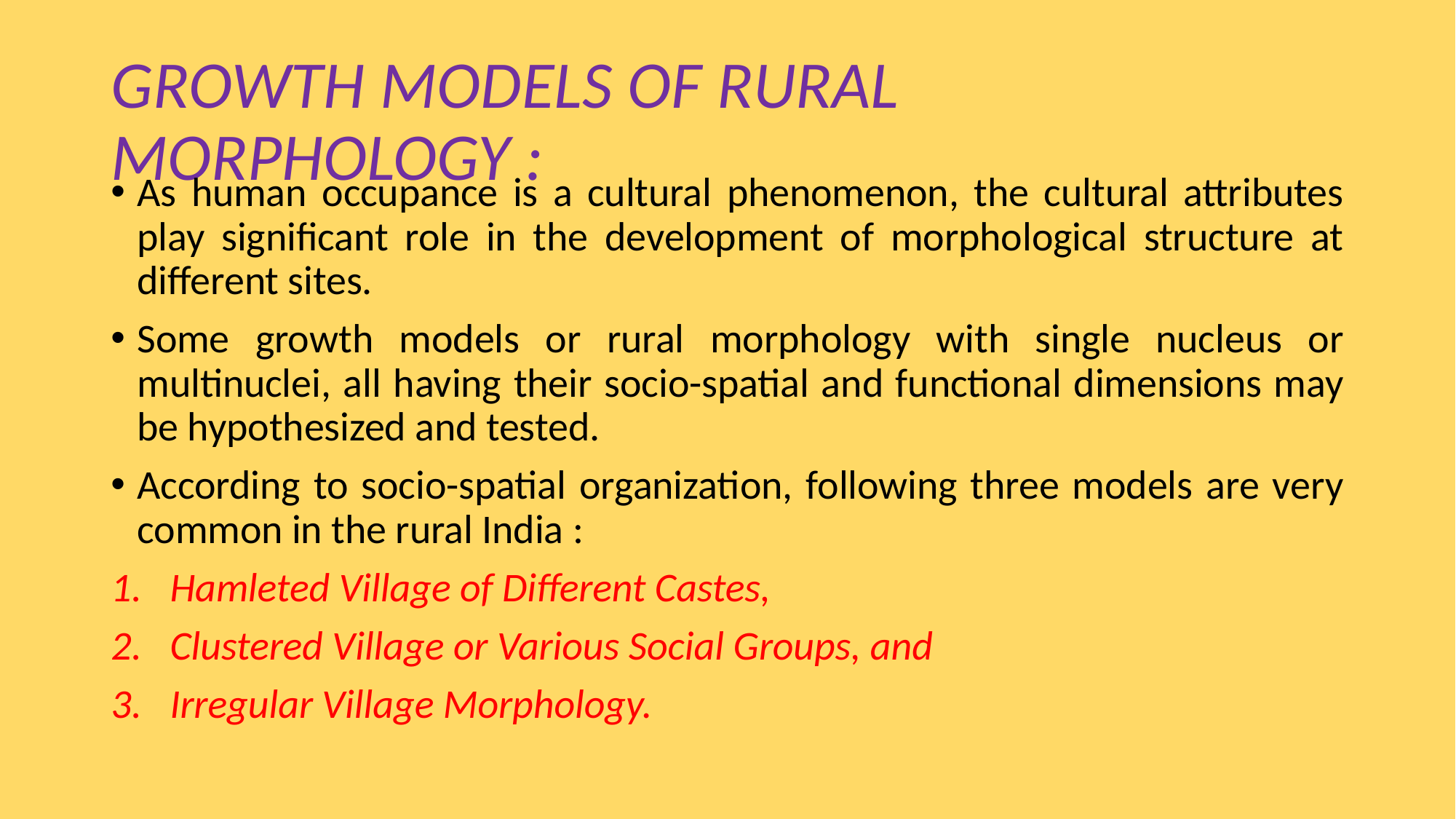

# GROWTH MODELS OF RURAL MORPHOLOGY :
As human occupance is a cultural phenomenon, the cultural attributes play significant role in the development of morphological structure at different sites.
Some growth models or rural morphology with single nucleus or multinuclei, all having their socio-spatial and functional dimensions may be hypothesized and tested.
According to socio-spatial organization, following three models are very common in the rural India :
Hamleted Village of Different Castes,
Clustered Village or Various Social Groups, and
Irregular Village Morphology.